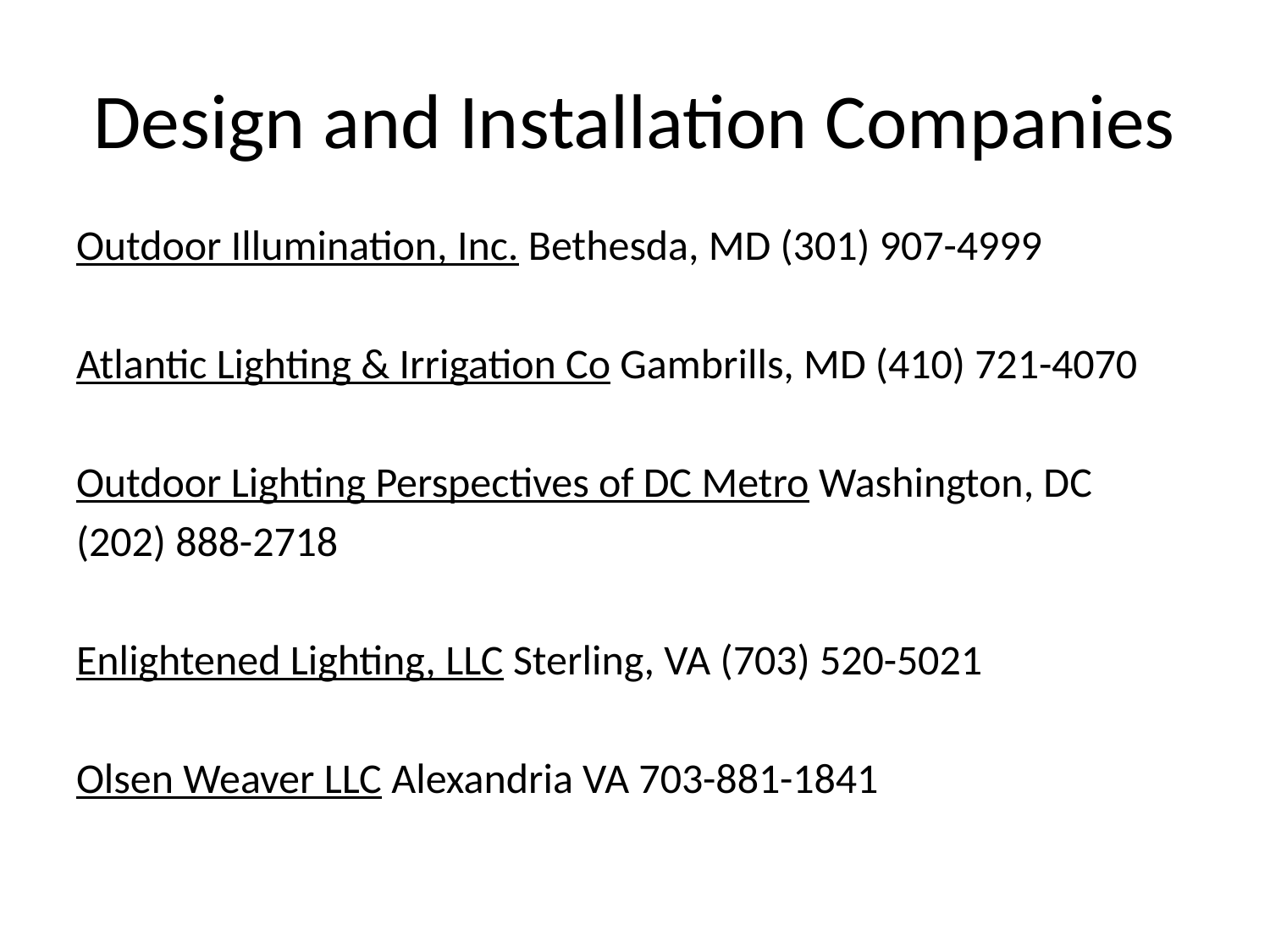

# Design and Installation Companies
Outdoor Illumination, Inc. Bethesda, MD (301) 907-4999

Atlantic Lighting & Irrigation Co Gambrills, MD (410) 721-4070

Outdoor Lighting Perspectives of DC Metro Washington, DC
(202) 888-2718

Enlightened Lighting, LLC Sterling, VA (703) 520-5021

Olsen Weaver LLC Alexandria VA 703-881-1841